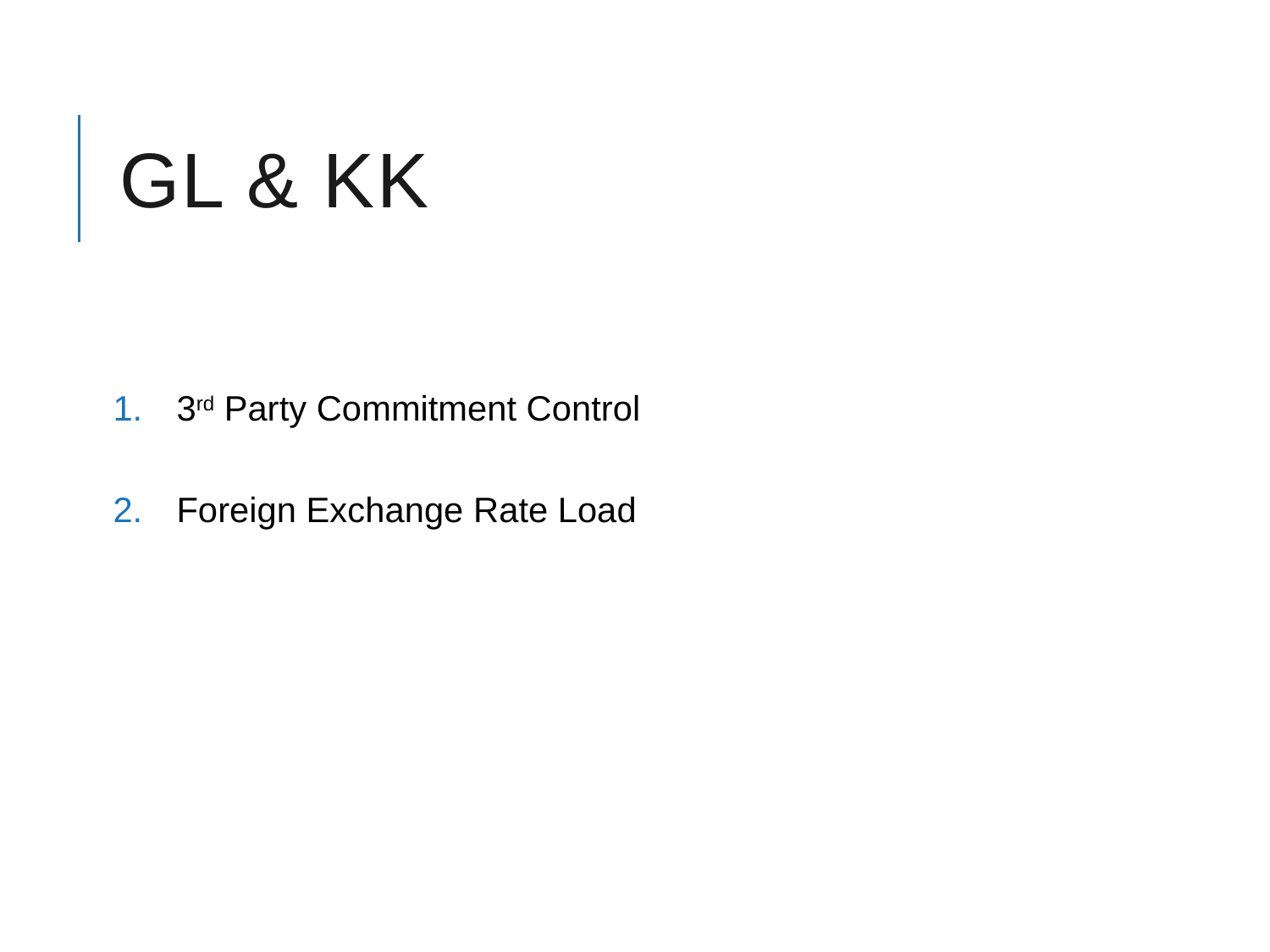

# GL & KK

3rd Party Commitment Control
Foreign Exchange Rate Load